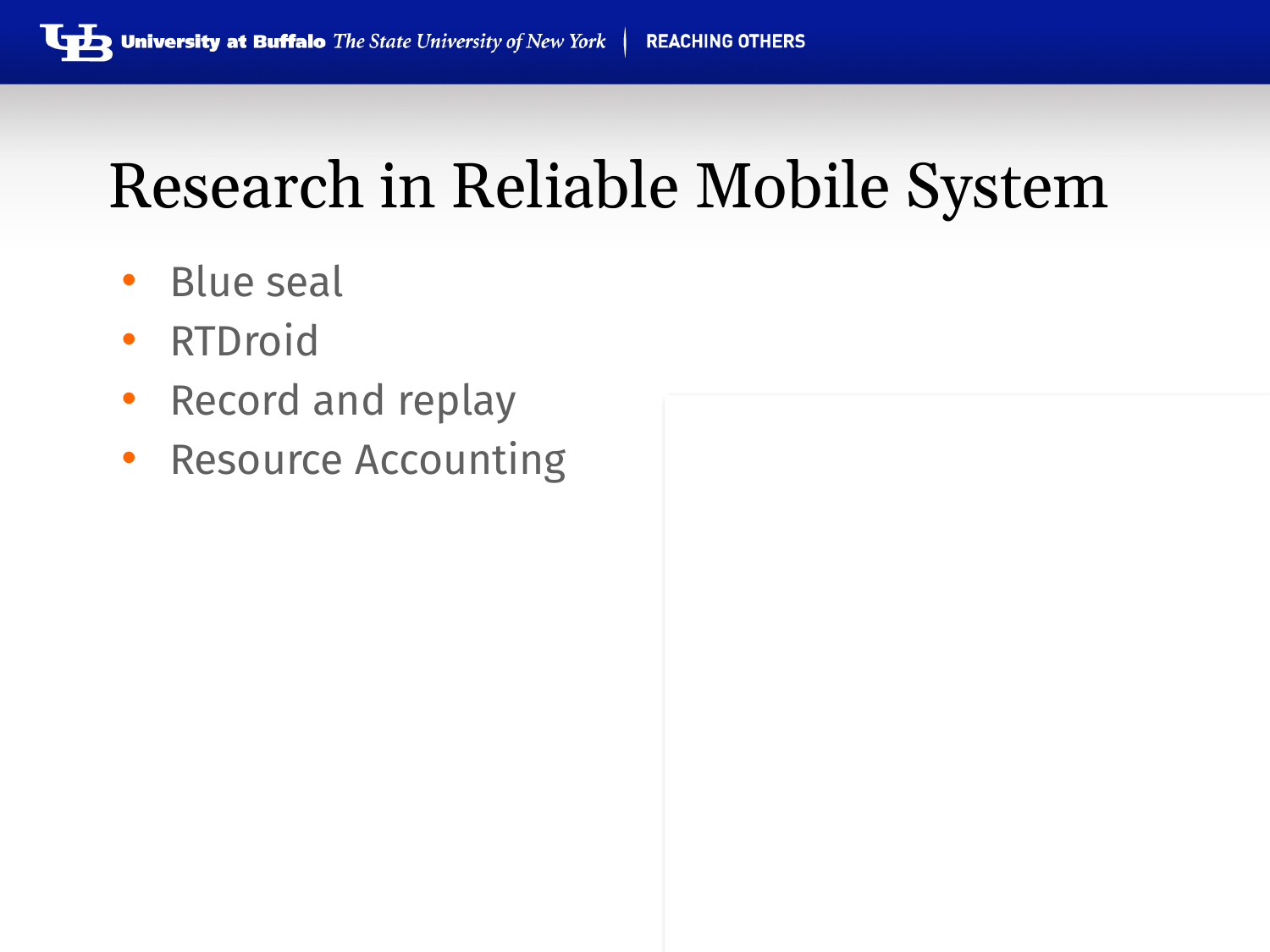

Research in Reliable Mobile System
Blue seal
RTDroid
Record and replay
Resource Accounting

RT Linux
RTEMS